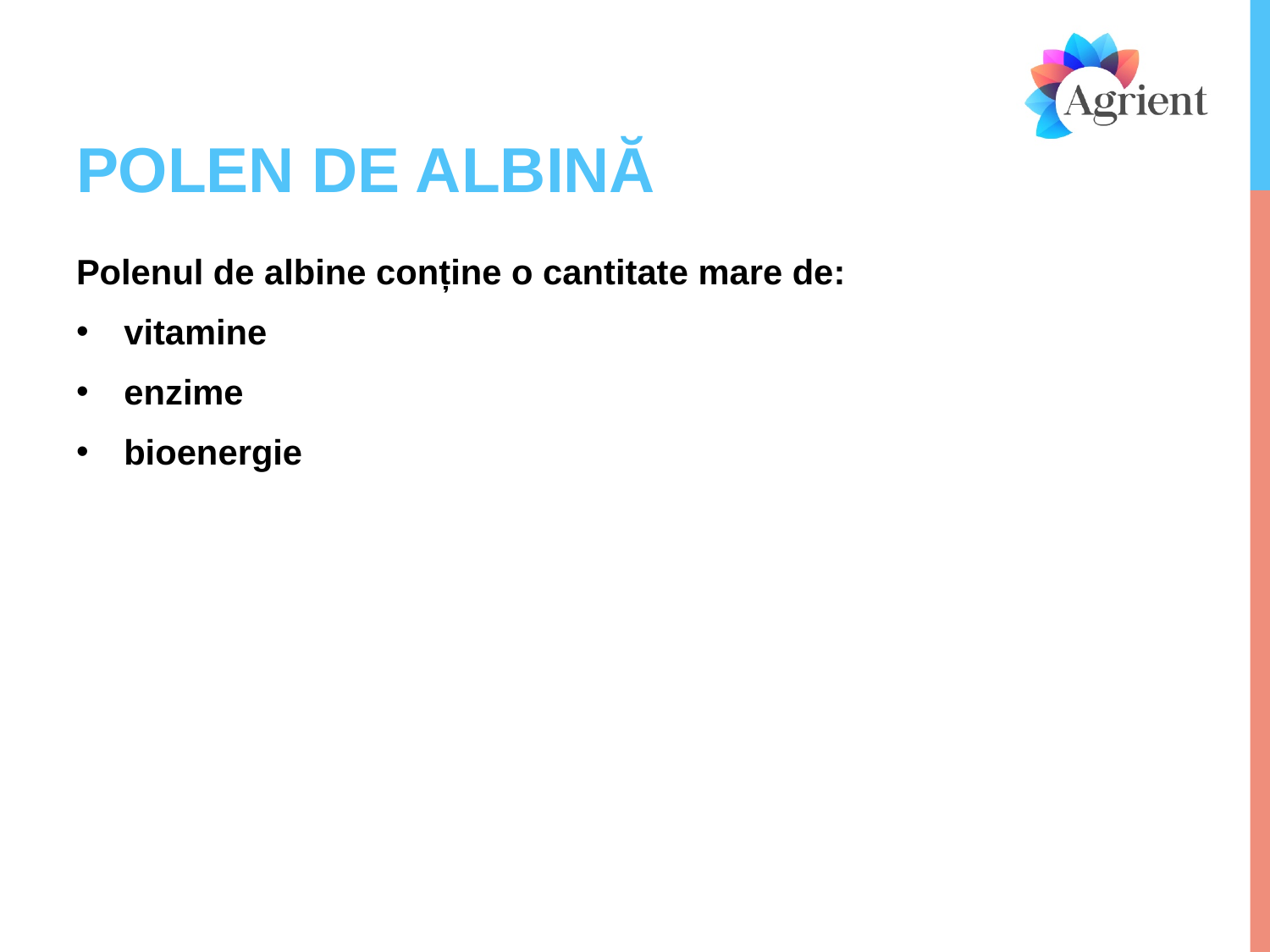

# POLEN DE ALBINĂ
Polenul de albine conține o cantitate mare de:
vitamine
enzime
bioenergie